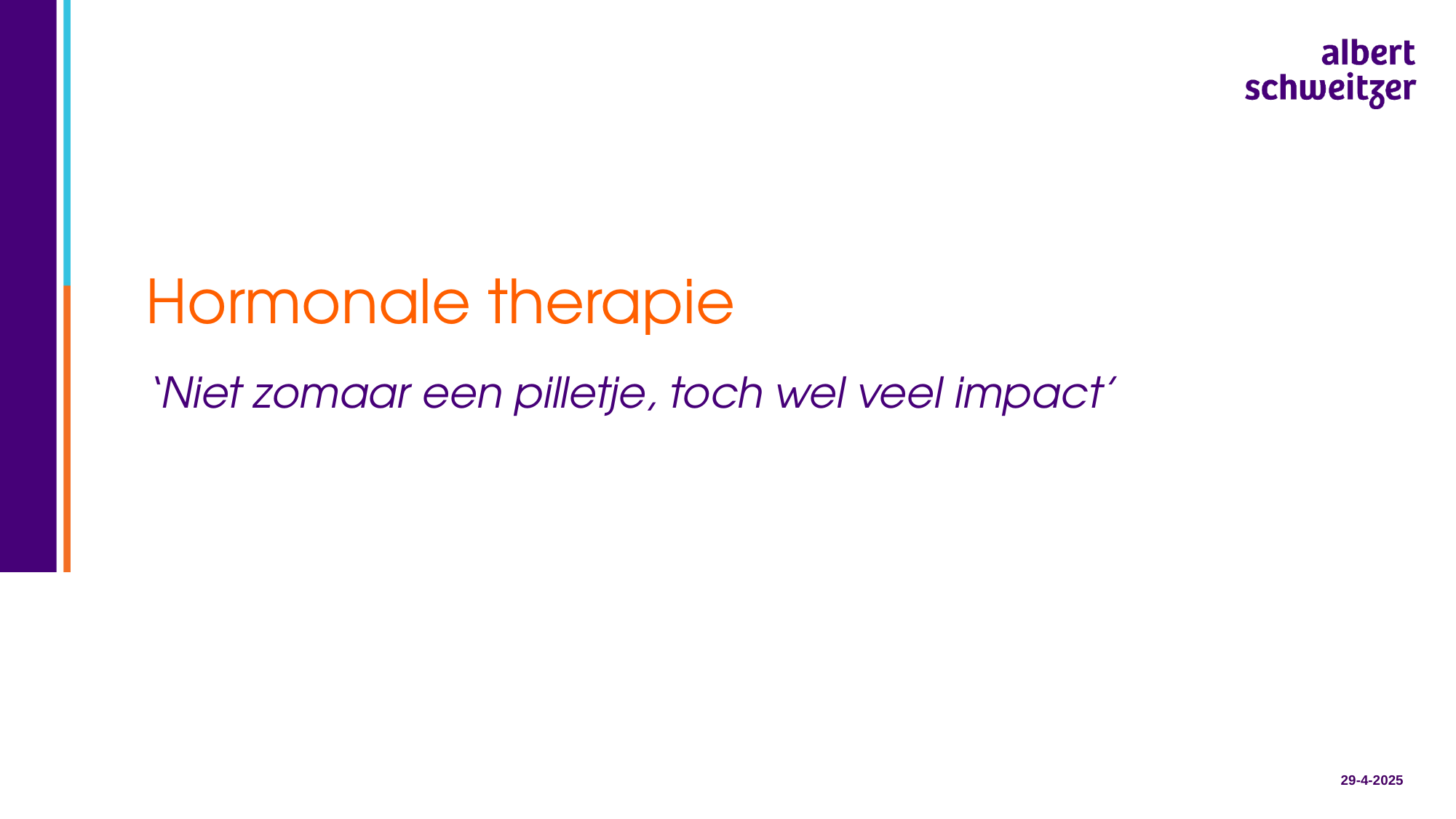

# Hormonale therapie
‘Niet zomaar een pilletje, toch wel veel impact’
29-4-2025